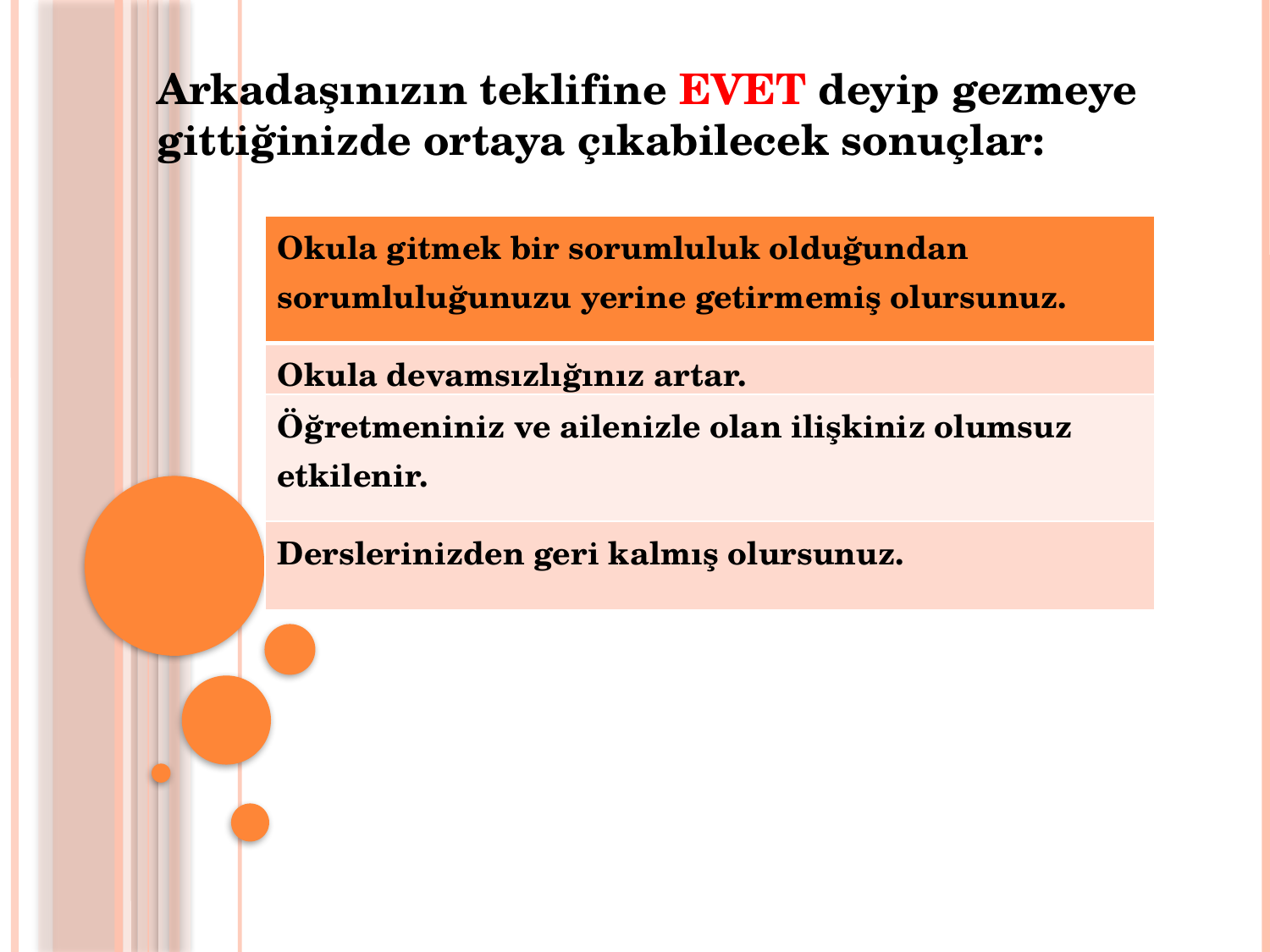

Arkadaşınızın teklifine EVET deyip gezmeye gittiğinizde ortaya çıkabilecek sonuçlar:
| Okula gitmek bir sorumluluk olduğundan sorumluluğunuzu yerine getirmemiş olursunuz. |
| --- |
| Okula devamsızlığınız artar. |
| Öğretmeniniz ve ailenizle olan ilişkiniz olumsuz etkilenir. |
| Derslerinizden geri kalmış olursunuz. |